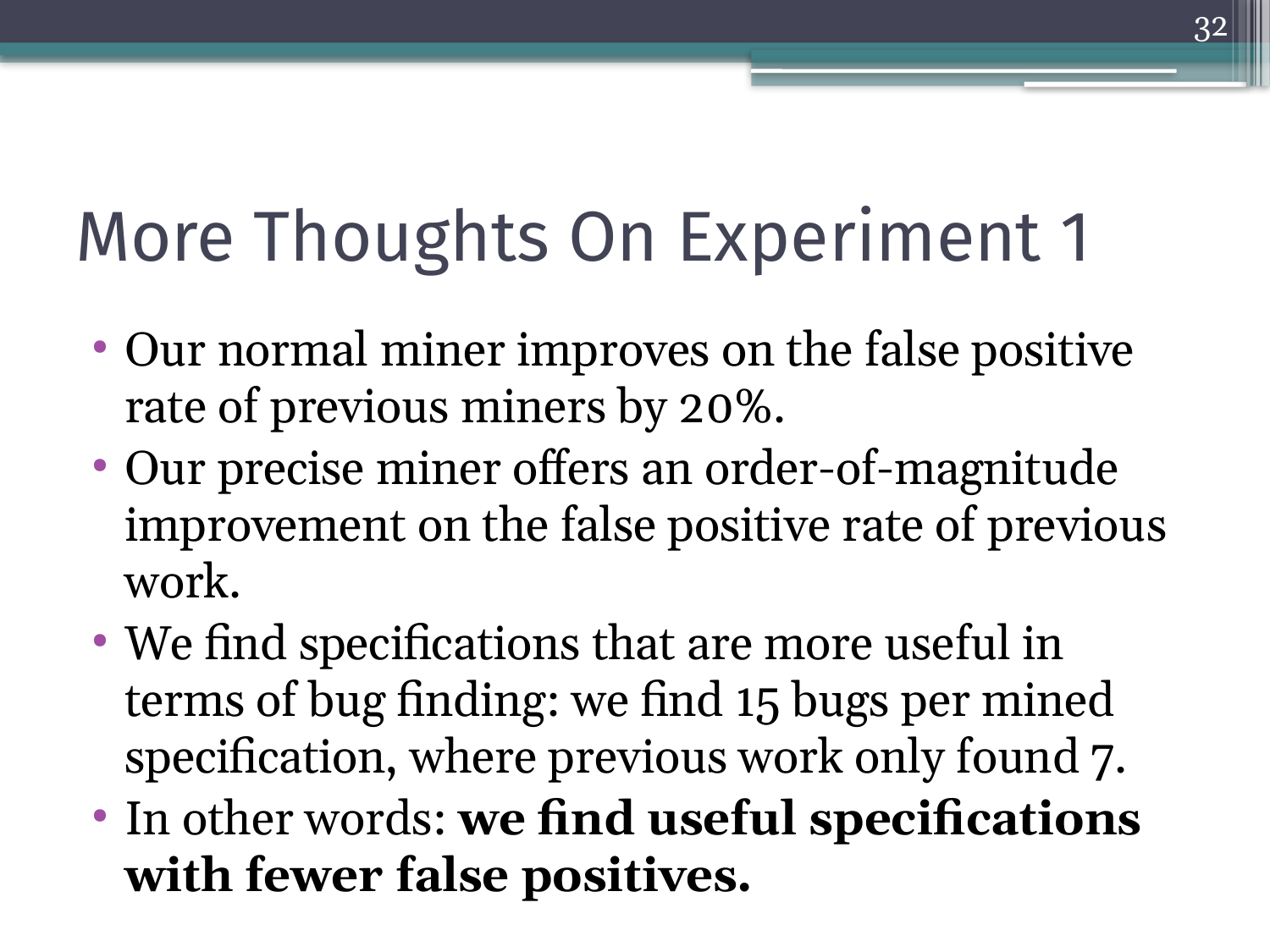

32
# More Thoughts On Experiment 1
Our normal miner improves on the false positive rate of previous miners by 20%.
Our precise miner offers an order-of-magnitude improvement on the false positive rate of previous work.
We find specifications that are more useful in terms of bug finding: we find 15 bugs per mined specification, where previous work only found 7.
In other words: we find useful specifications with fewer false positives.